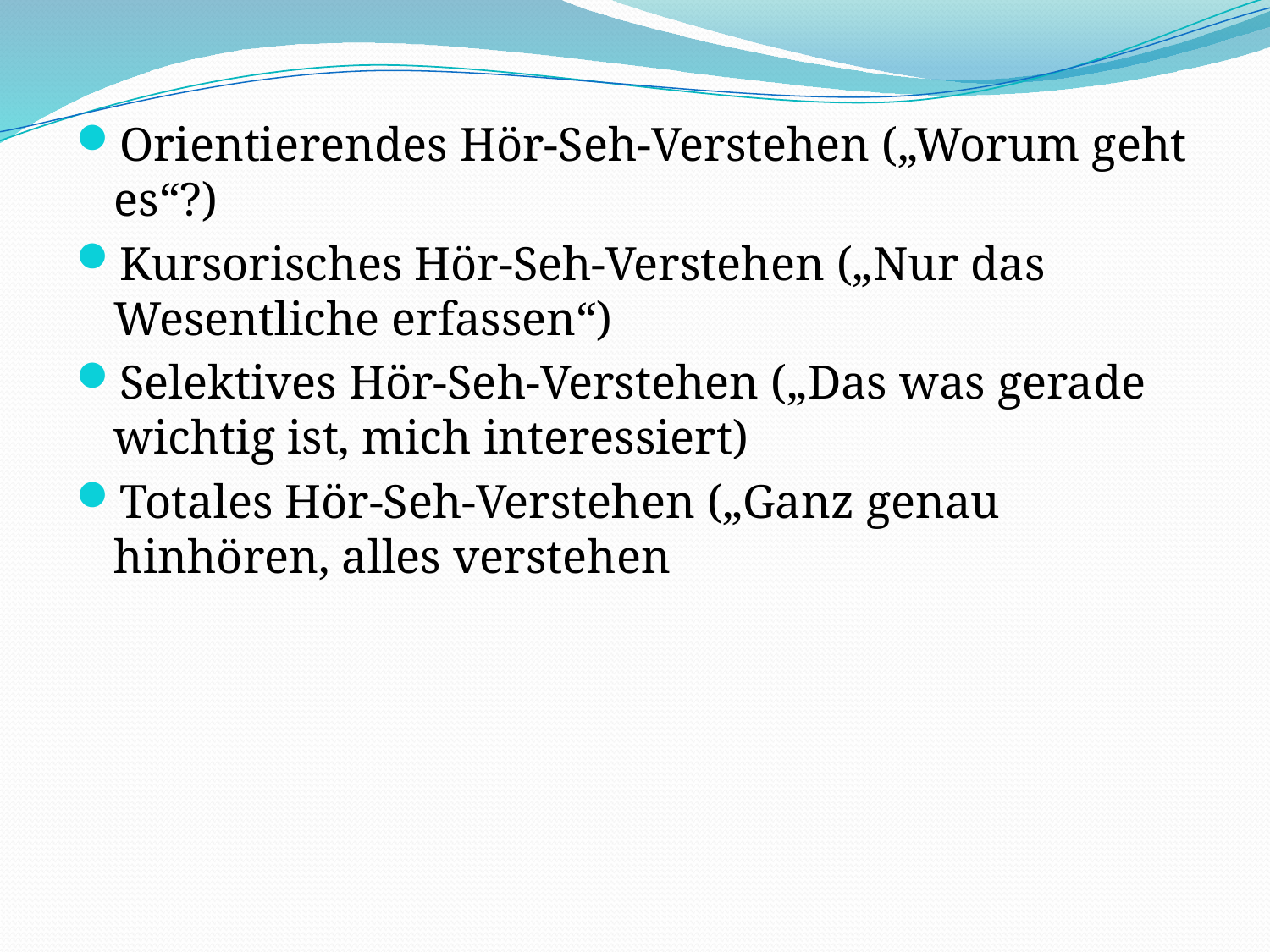

Orientierendes Hör-Seh-Verstehen („Worum geht es“?)
Kursorisches Hör-Seh-Verstehen („Nur das Wesentliche erfassen“)
Selektives Hör-Seh-Verstehen („Das was gerade wichtig ist, mich interessiert)
Totales Hör-Seh-Verstehen („Ganz genau hinhören, alles verstehen